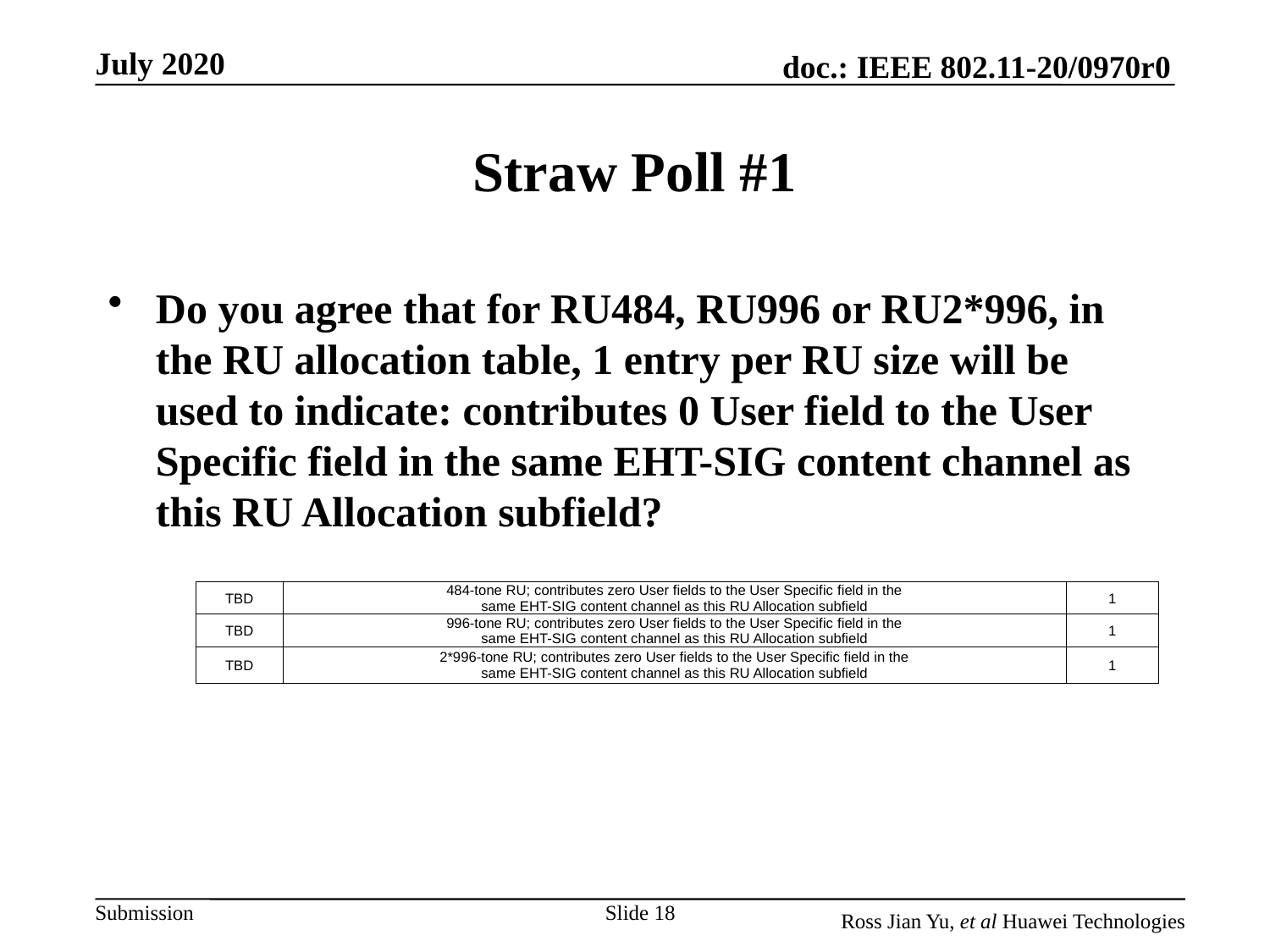

# Straw Poll #1
Do you agree that for RU484, RU996 or RU2*996, in the RU allocation table, 1 entry per RU size will be used to indicate: contributes 0 User field to the User Specific field in the same EHT-SIG content channel as this RU Allocation subfield?
| TBD | 484-tone RU; contributes zero User fields to the User Specific field in the same EHT-SIG content channel as this RU Allocation subfield | 1 |
| --- | --- | --- |
| TBD | 996-tone RU; contributes zero User fields to the User Specific field in the same EHT-SIG content channel as this RU Allocation subfield | 1 |
| TBD | 2\*996-tone RU; contributes zero User fields to the User Specific field in the same EHT-SIG content channel as this RU Allocation subfield | 1 |
Slide 18